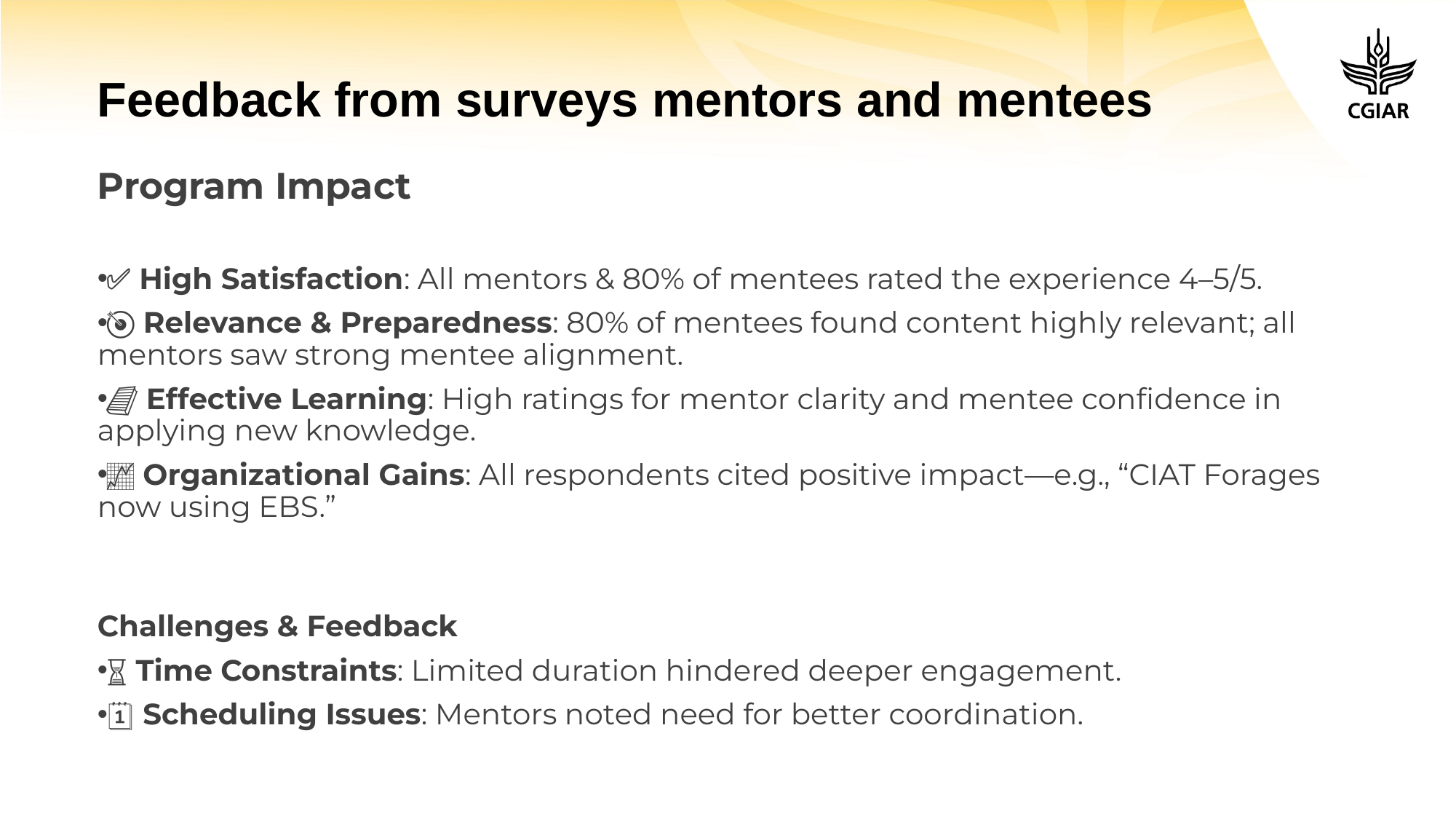

# Feedback from surveys mentors and mentees
Program Impact

✅ High Satisfaction: All mentors & 80% of mentees rated the experience 4–5/5.
🎯 Relevance & Preparedness: 80% of mentees found content highly relevant; all mentors saw strong mentee alignment.
📘 Effective Learning: High ratings for mentor clarity and mentee confidence in applying new knowledge.
📈 Organizational Gains: All respondents cited positive impact—e.g., “CIAT Forages now using EBS.”

Challenges & Feedback
⏳ Time Constraints: Limited duration hindered deeper engagement.
🗓️ Scheduling Issues: Mentors noted need for better coordination.